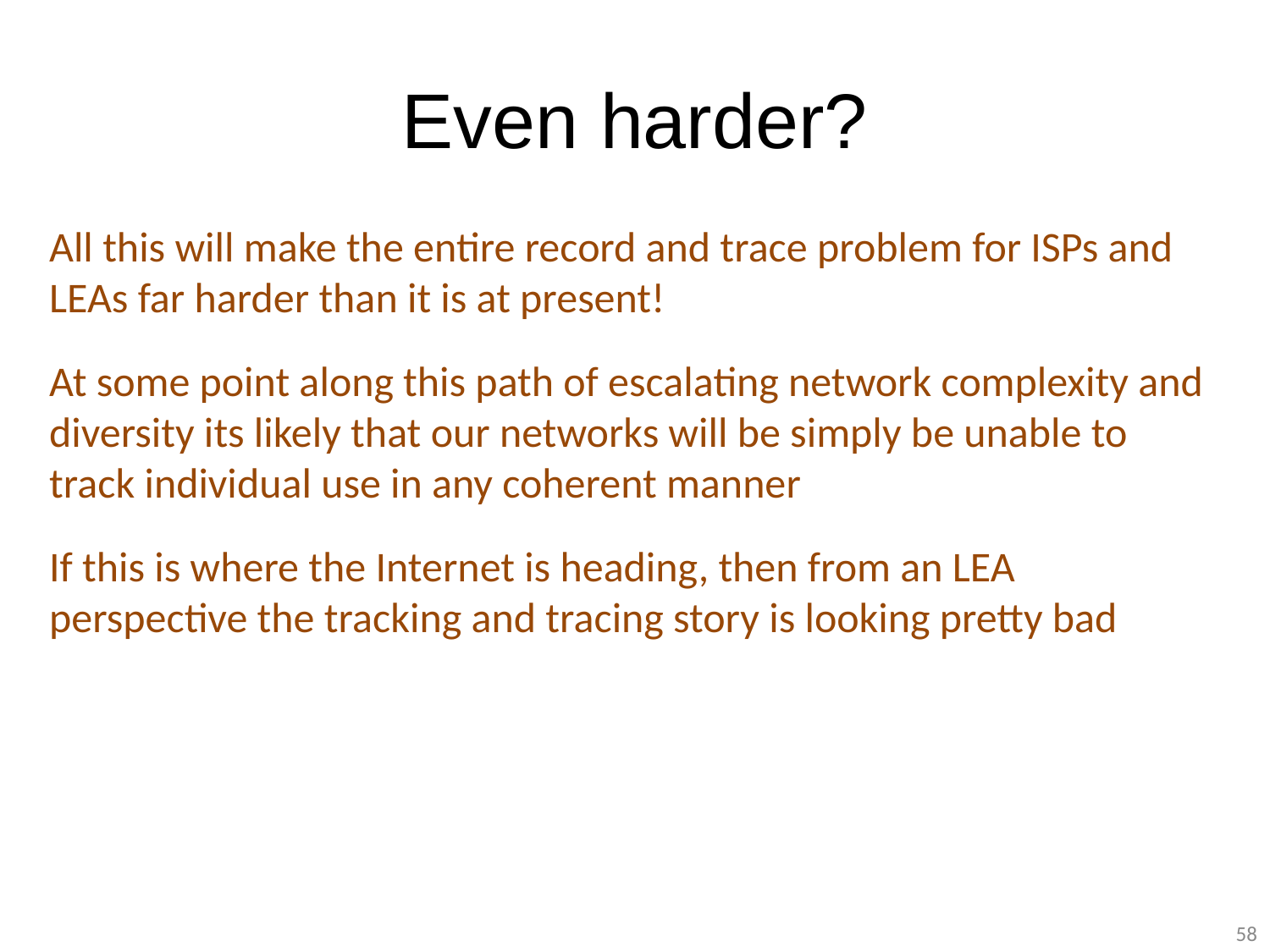

# Even harder?
All this will make the entire record and trace problem for ISPs and LEAs far harder than it is at present!
At some point along this path of escalating network complexity and diversity its likely that our networks will be simply be unable to track individual use in any coherent manner
If this is where the Internet is heading, then from an LEA perspective the tracking and tracing story is looking pretty bad

58